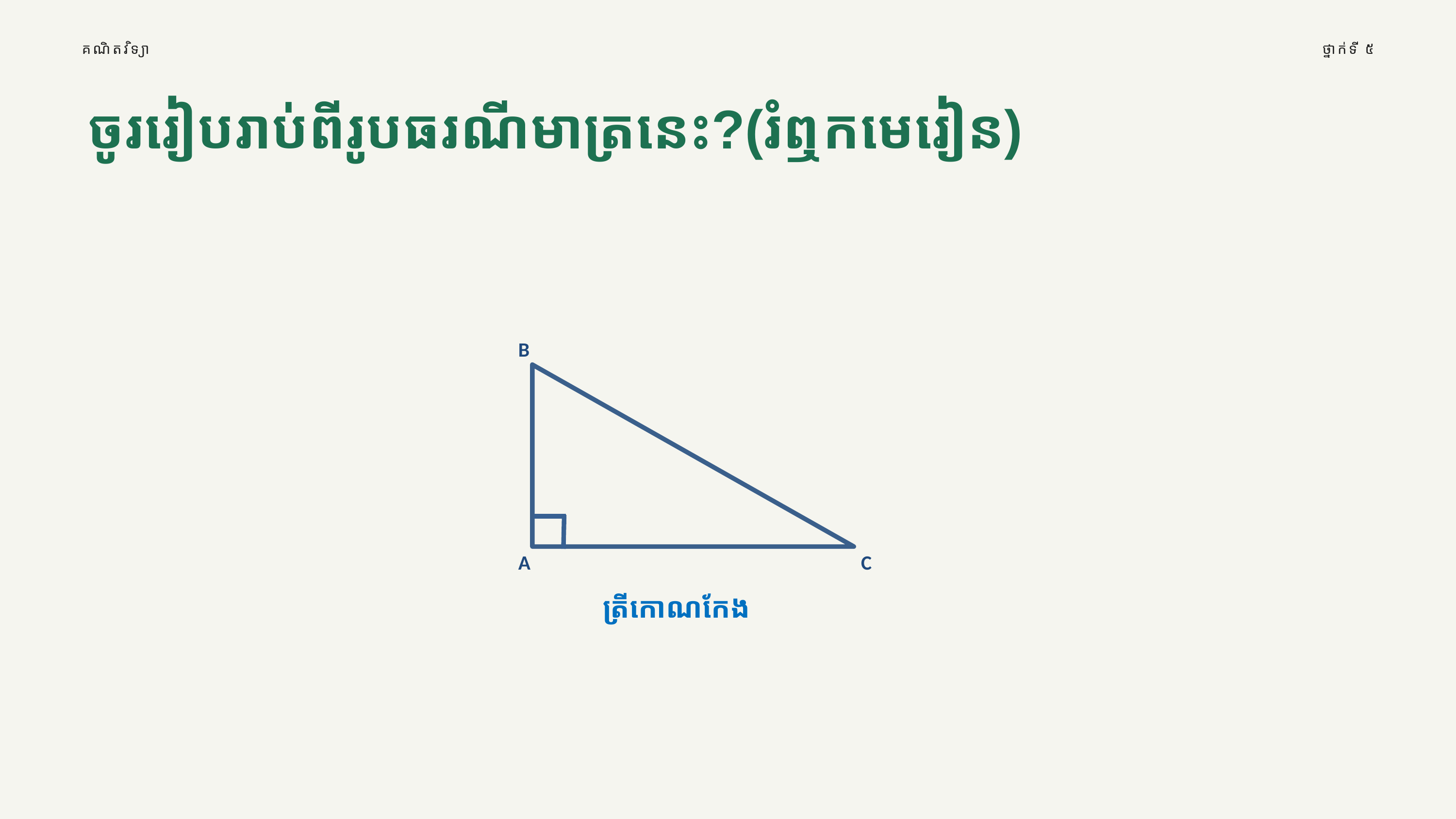

គណិតវិទ្យា
ថ្នាក់ទី ៥
ចូររៀបរាប់ពីរូបធរណីមាត្រនេះ?(រំឮកមេរៀន)
B

A
C
ត្រីកោណកែង